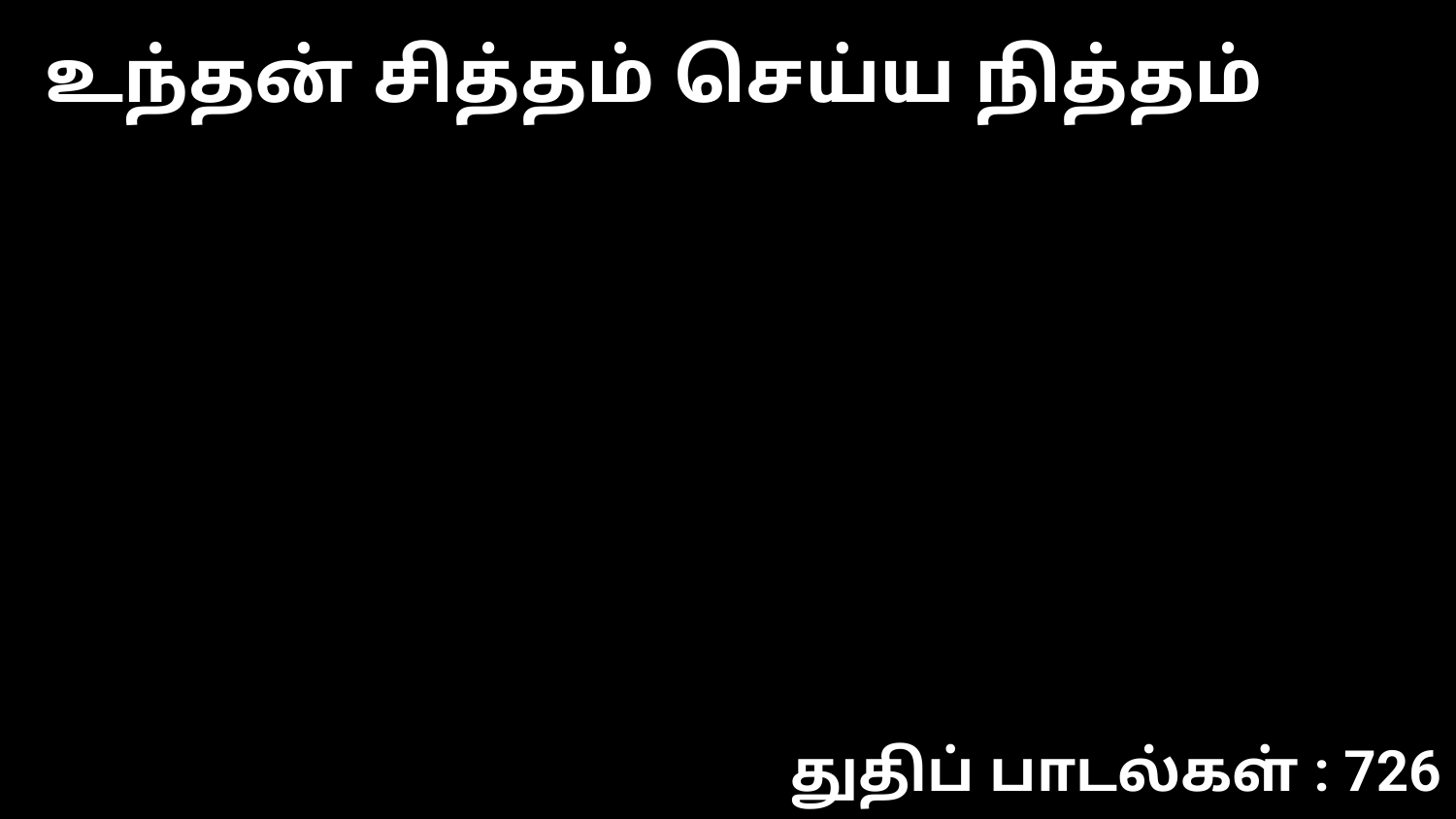

உந்தன் சித்தம் செய்ய நித்தம்
துதிப் பாடல்கள் : 726